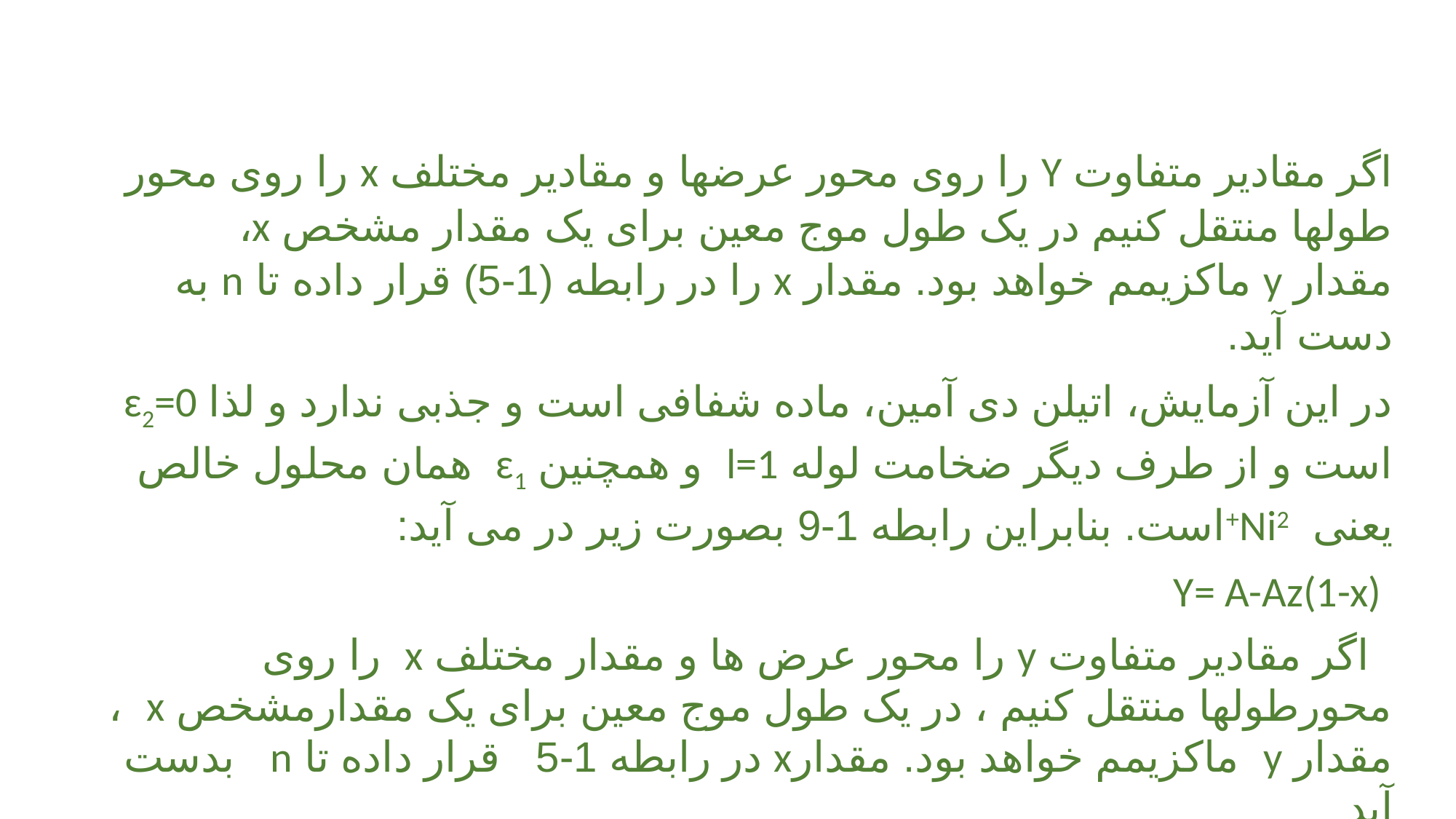

اگر مقادیر متفاوت Y را روی محور عرض­ها و مقادیر مختلف x را روی محور طول­ها منتقل کنیم در یک طول موج معین برای یک مقدار مشخص x، مقدار y ماکزیمم خواهد بود. مقدار x را در رابطه (1-5) قرار داده تا n به دست آید.
در این آزمایش، اتیلن دی آمین، ماده شفافی است و جذبی ندارد و لذا ɛ2=0  است و از طرف دیگر ضخامت لوله l=1  و همچنین ɛ1  همان محلول خالص یعنی  Ni2+است. بنابراین رابطه 1-9 بصورت زیر در می آید:
 Y= A-Az(1-x)
  اگر مقادیر متفاوت y را محور عرض ها و مقدار مختلف x  را روی محورطولها منتقل کنیم ، در یک طول موج معین برای یک مقدارمشخص x  ، مقدار y  ماکزیمم خواهد بود. مقدارx در رابطه 1-5   قرار داده تا n   بدست آید